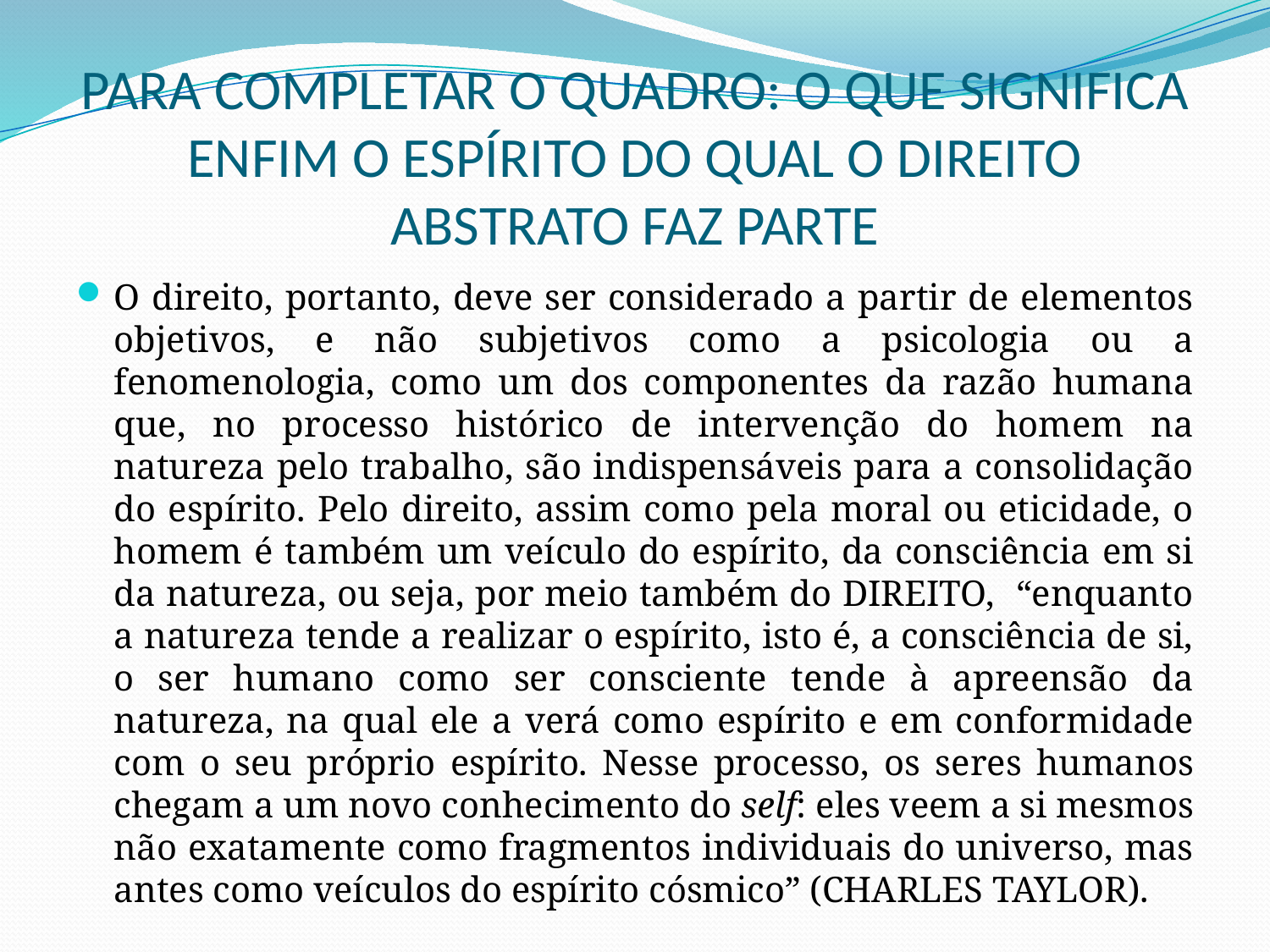

# PARA COMPLETAR O QUADRO: O QUE SIGNIFICA ENFIM O ESPÍRITO DO QUAL O DIREITO ABSTRATO FAZ PARTE
O direito, portanto, deve ser considerado a partir de elementos objetivos, e não subjetivos como a psicologia ou a fenomenologia, como um dos componentes da razão humana que, no processo histórico de intervenção do homem na natureza pelo trabalho, são indispensáveis para a consolidação do espírito. Pelo direito, assim como pela moral ou eticidade, o homem é também um veículo do espírito, da consciência em si da natureza, ou seja, por meio também do DIREITO,  “enquanto a natureza tende a realizar o espírito, isto é, a consciência de si, o ser humano como ser consciente tende à apreensão da natureza, na qual ele a verá como espírito e em conformidade com o seu próprio espírito. Nesse processo, os seres humanos chegam a um novo conhecimento do self: eles veem a si mesmos não exatamente como fragmentos individuais do universo, mas antes como veículos do espírito cósmico” (CHARLES TAYLOR).